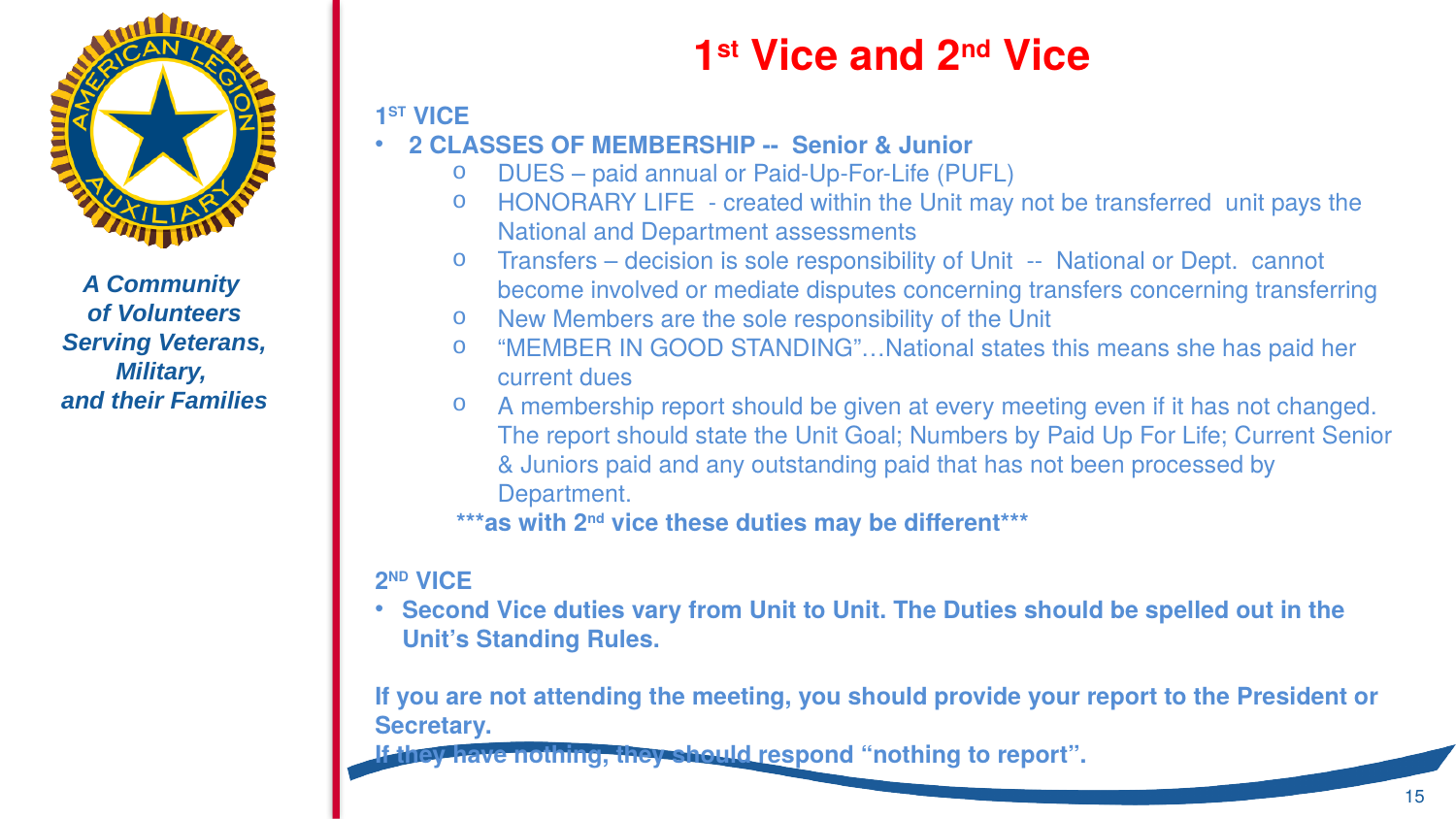

1st Vice and 2nd Vice
1ST VICE
2 CLASSES OF MEMBERSHIP --  Senior & Junior
DUES – paid annual or Paid-Up-For-Life (PUFL)
HONORARY LIFE  - created within the Unit may not be transferred  unit pays the National and Department assessments
Transfers – decision is sole responsibility of Unit  --  National or Dept.  cannot become involved or mediate disputes concerning transfers concerning transferring
New Members are the sole responsibility of the Unit
“MEMBER IN GOOD STANDING”…National states this means she has paid her current dues
A membership report should be given at every meeting even if it has not changed.  The report should state the Unit Goal; Numbers by Paid Up For Life; Current Senior & Juniors paid and any outstanding paid that has not been processed by Department.
            ***as with 2nd vice these duties may be different***

2ND VICE
Second Vice duties vary from Unit to Unit. The Duties should be spelled out in the Unit’s Standing Rules.

If you are not attending the meeting, you should provide your report to the President or Secretary.
If they have nothing, they should respond “nothing to report”.

15